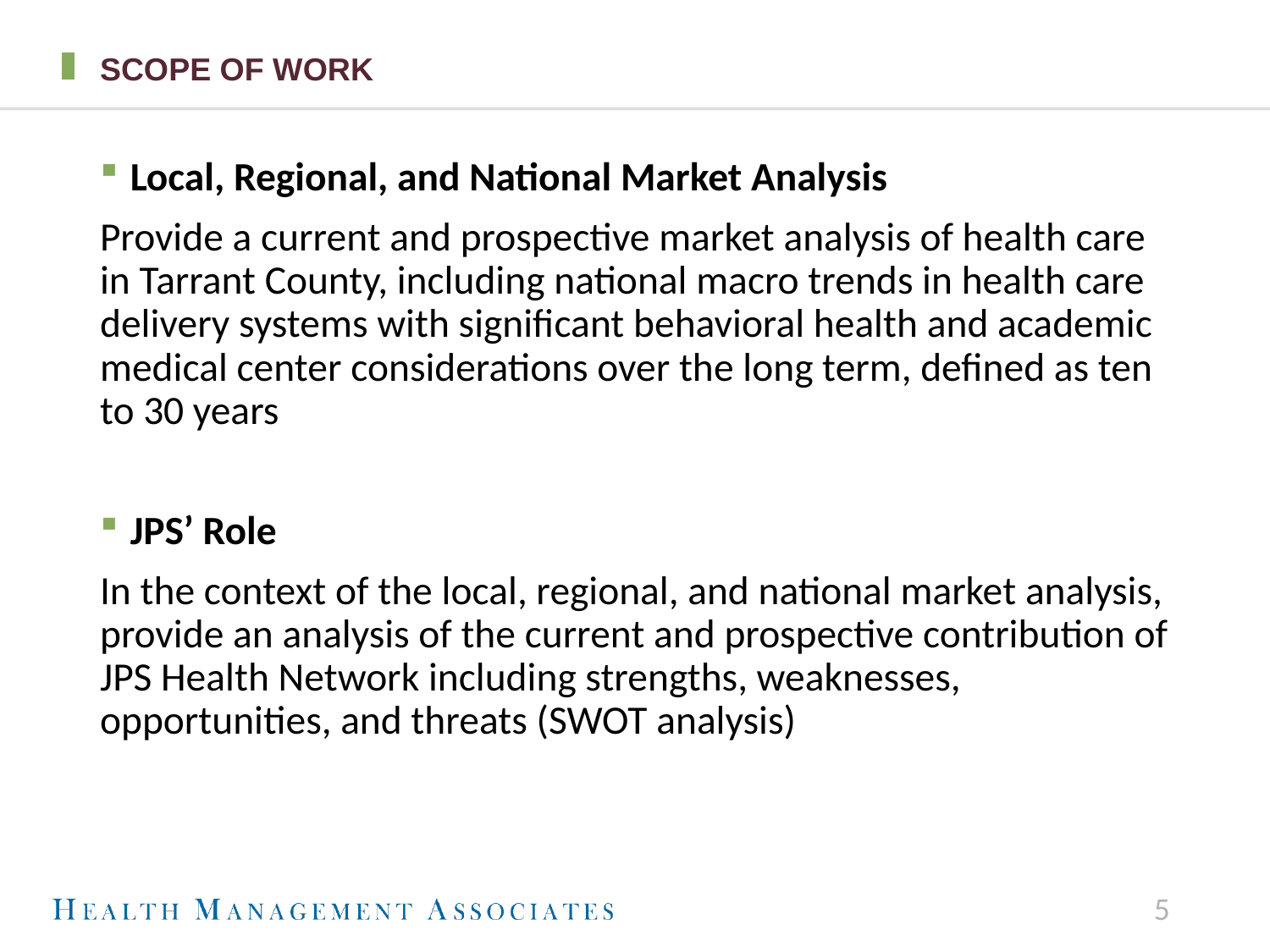

# Scope of work
Local, Regional, and National Market Analysis
Provide a current and prospective market analysis of health care in Tarrant County, including national macro trends in health care delivery systems with significant behavioral health and academic medical center considerations over the long term, defined as ten to 30 years

JPS’ Role
In the context of the local, regional, and national market analysis, provide an analysis of the current and prospective contribution of JPS Health Network including strengths, weaknesses, opportunities, and threats (SWOT analysis)

5